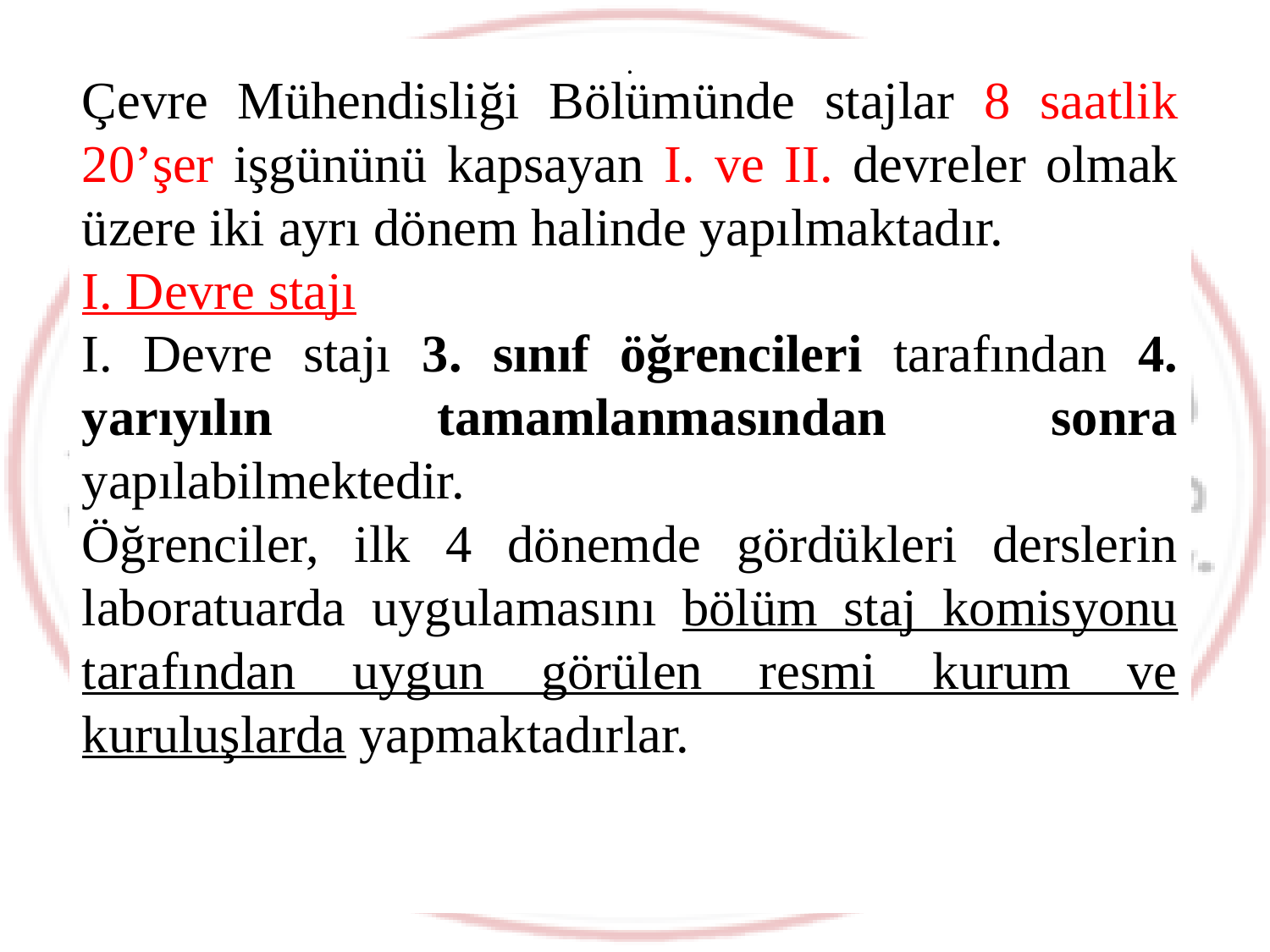

.

Çevre Mühendisliği Bölümünde stajlar 8 saatlik 20’şer işgününü kapsayan I. ve II. devreler olmak üzere iki ayrı dönem halinde yapılmaktadır.
I. Devre stajı
I. Devre stajı 3. sınıf öğrencileri tarafından 4. yarıyılın tamamlanmasından sonra yapılabilmektedir.
Öğrenciler, ilk 4 dönemde gördükleri derslerin laboratuarda uygulamasını bölüm staj komisyonu tarafından uygun görülen resmi kurum ve kuruluşlarda yapmaktadırlar.